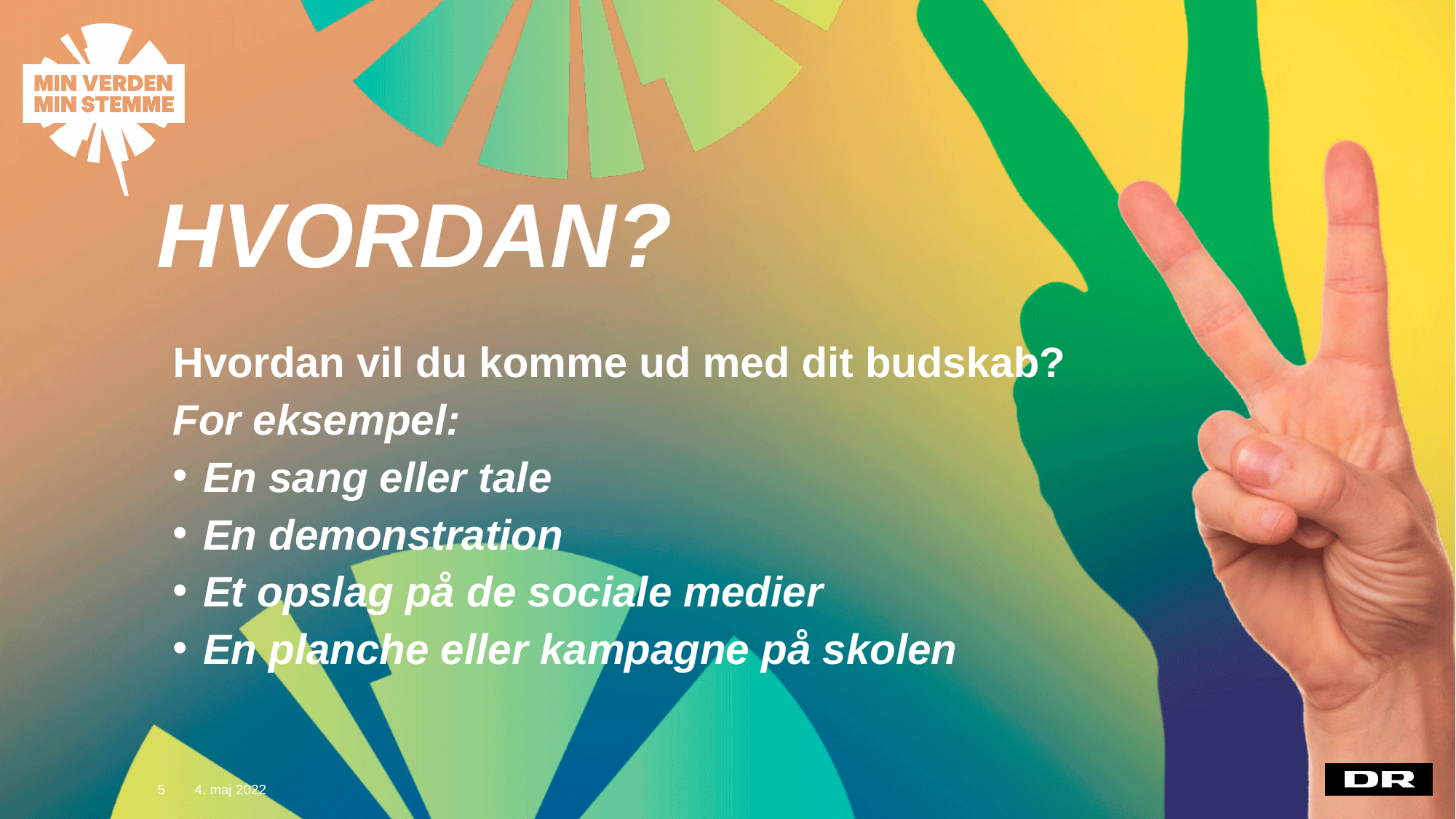

# HVORDAN?
Hvordan vil du komme ud med dit budskab?
For eksempel:
En sang eller tale
En demonstration
Et opslag på de sociale medier
En planche eller kampagne på skolen
5
4. maj 2022